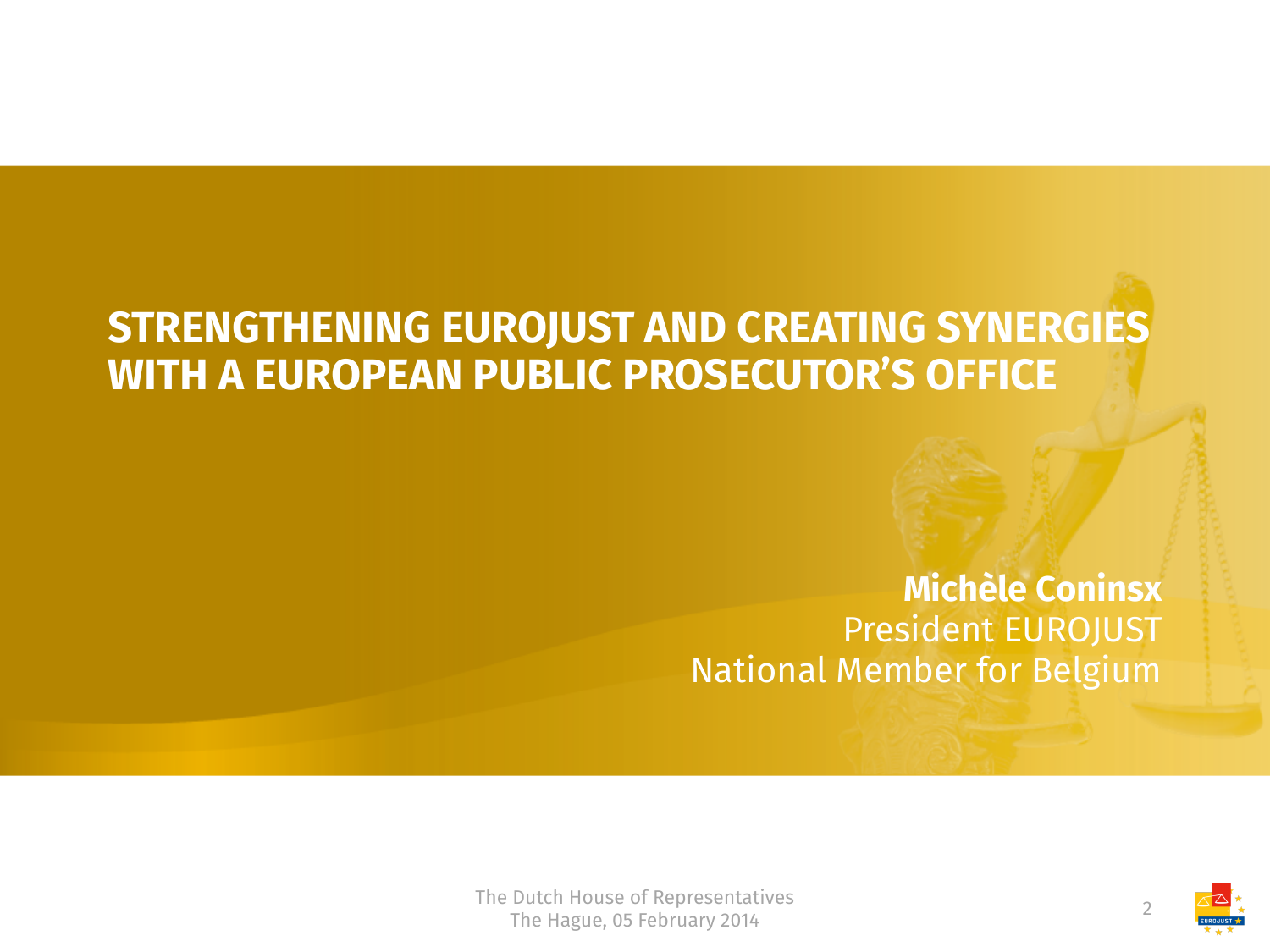

# Strengthening Eurojust and Creating synergies with a European Public Prosecutor’s Office
Michèle Coninsx
President EUROJUST
National Member for Belgium
The Dutch House of Representatives
The Hague, 05 February 2014
2